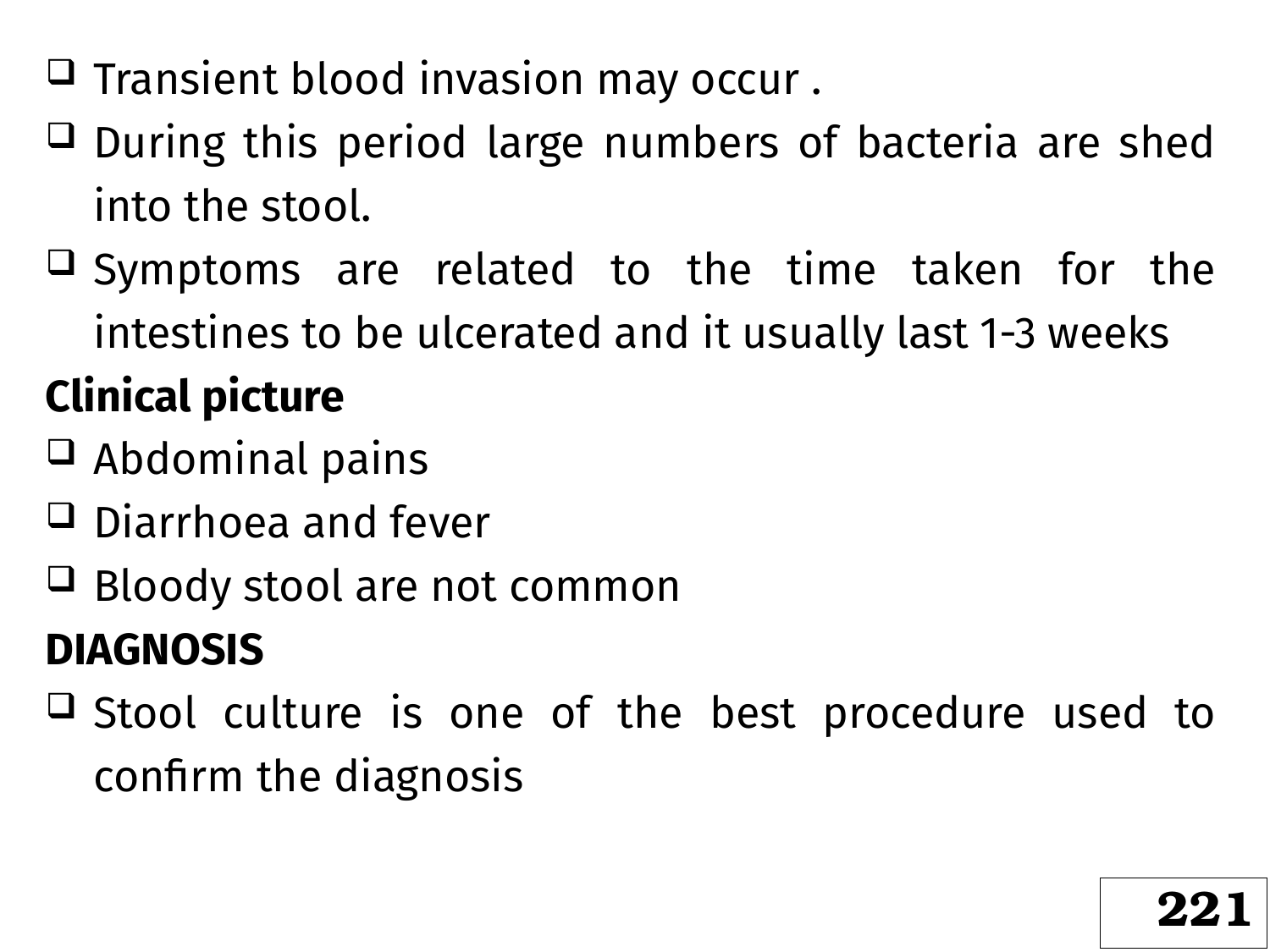

Transient blood invasion may occur .
During this period large numbers of bacteria are shed into the stool.
Symptoms are related to the time taken for the intestines to be ulcerated and it usually last 1-3 weeks
Clinical picture
Abdominal pains
Diarrhoea and fever
Bloody stool are not common
DIAGNOSIS
Stool culture is one of the best procedure used to confirm the diagnosis

221